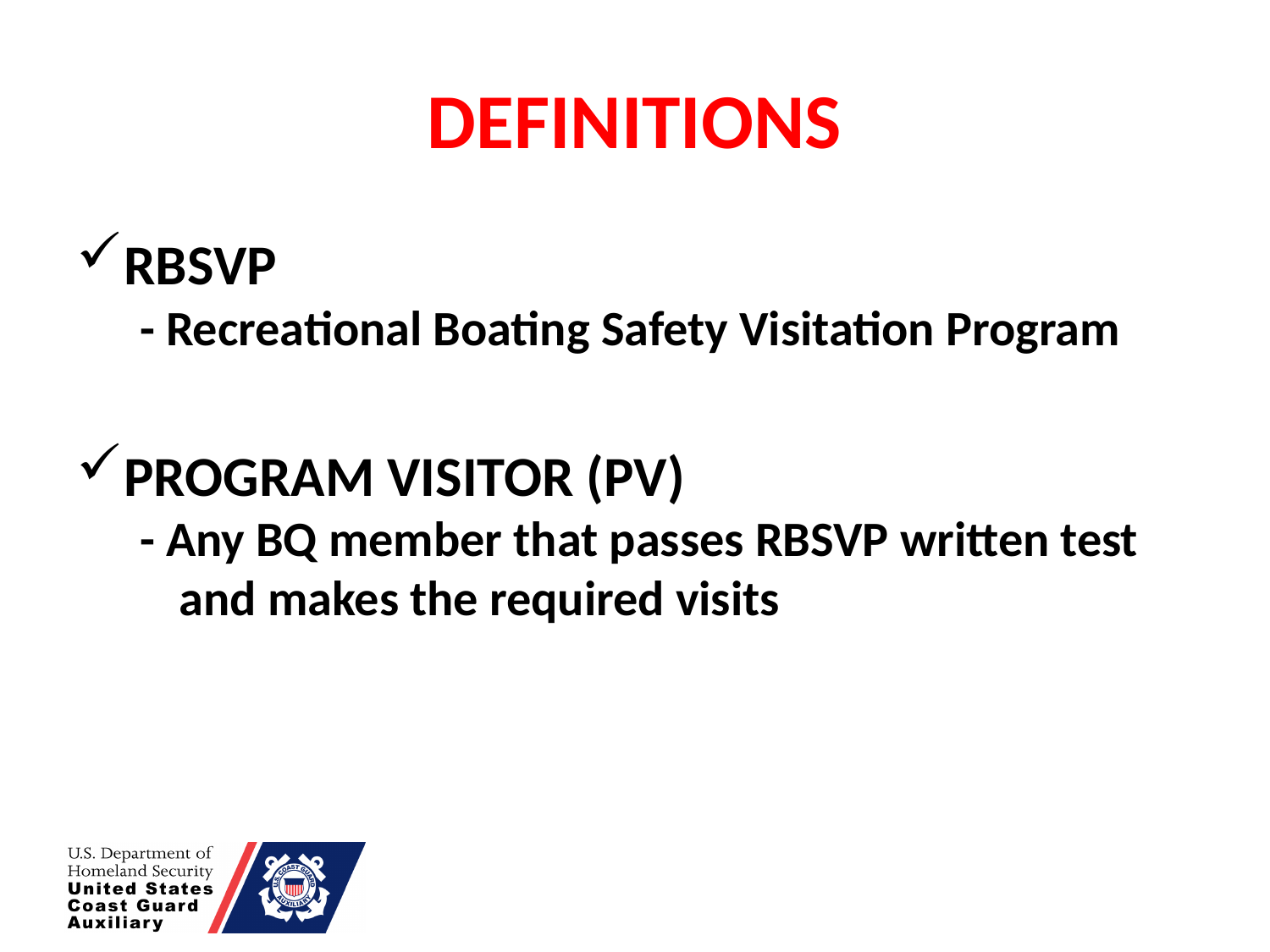

# DEFINITIONS
RBSVP
- Recreational Boating Safety Visitation Program

PROGRAM VISITOR (PV)
- Any BQ member that passes RBSVP written test and makes the required visits